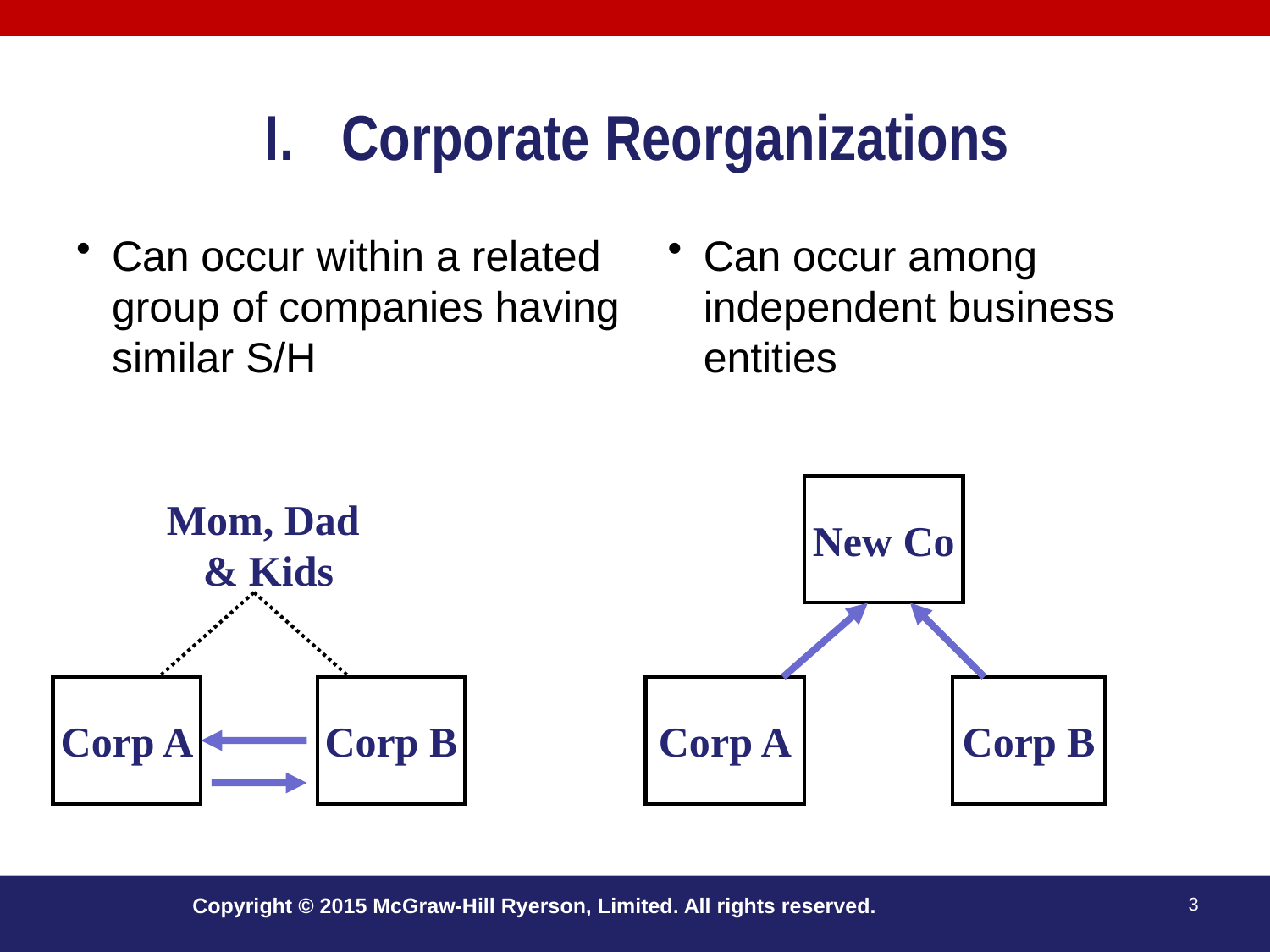

# Corporate Reorganizations
Can occur within a related group of companies having similar S/H

Can occur among independent business entities
New Co
Mom, Dad
& Kids

Corp A
Corp B
Corp A
Corp B

Copyright © 2015 McGraw-Hill Ryerson, Limited. All rights reserved.
3